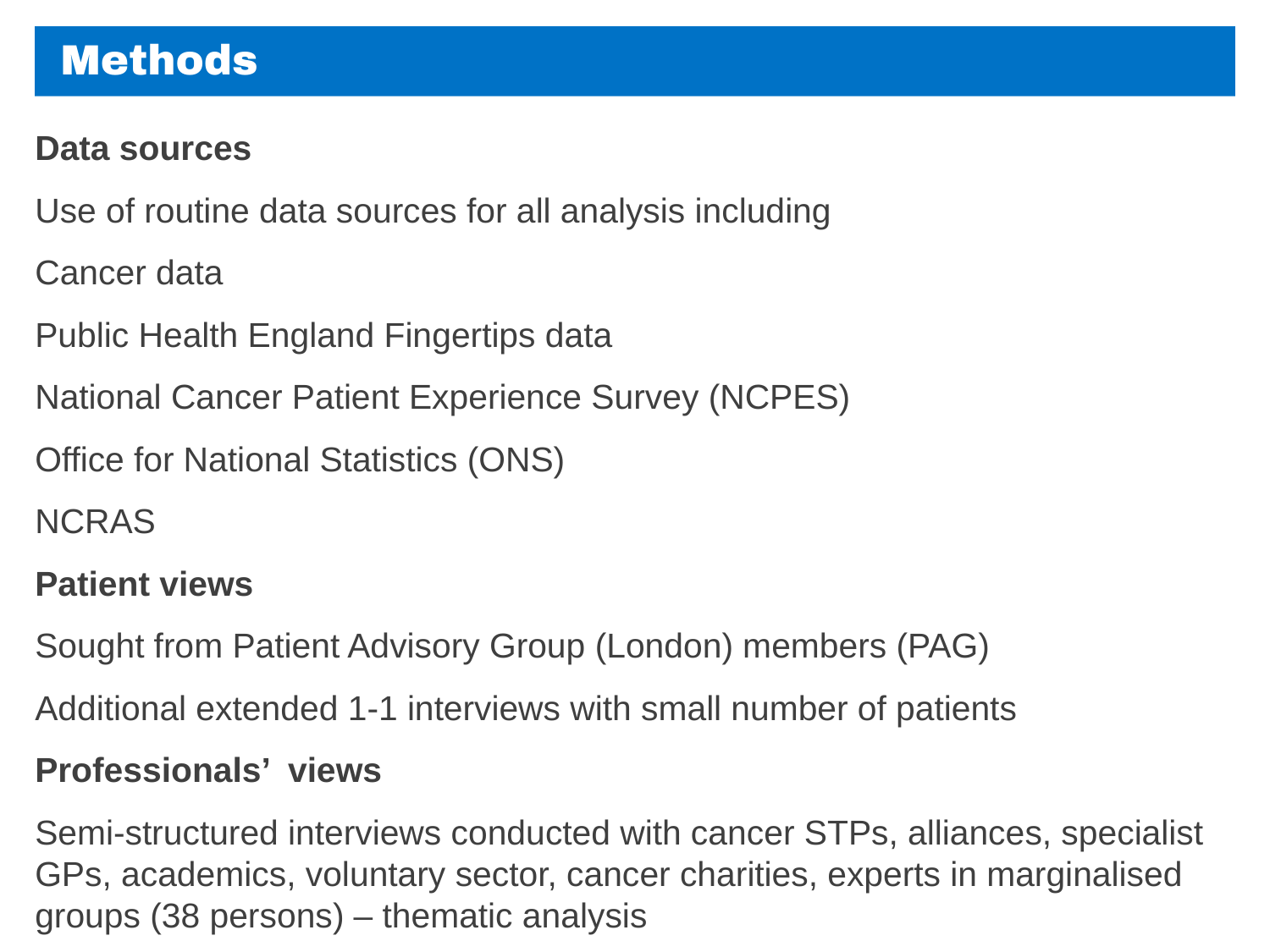

# Methods
Data sources
Use of routine data sources for all analysis including
Cancer data
Public Health England Fingertips data
National Cancer Patient Experience Survey (NCPES)
Office for National Statistics (ONS)
NCRAS
Patient views
Sought from Patient Advisory Group (London) members (PAG)
Additional extended 1-1 interviews with small number of patients
Professionals’  views
Semi-structured interviews conducted with cancer STPs, alliances, specialist GPs, academics, voluntary sector, cancer charities, experts in marginalised groups (38 persons) – thematic analysis

11